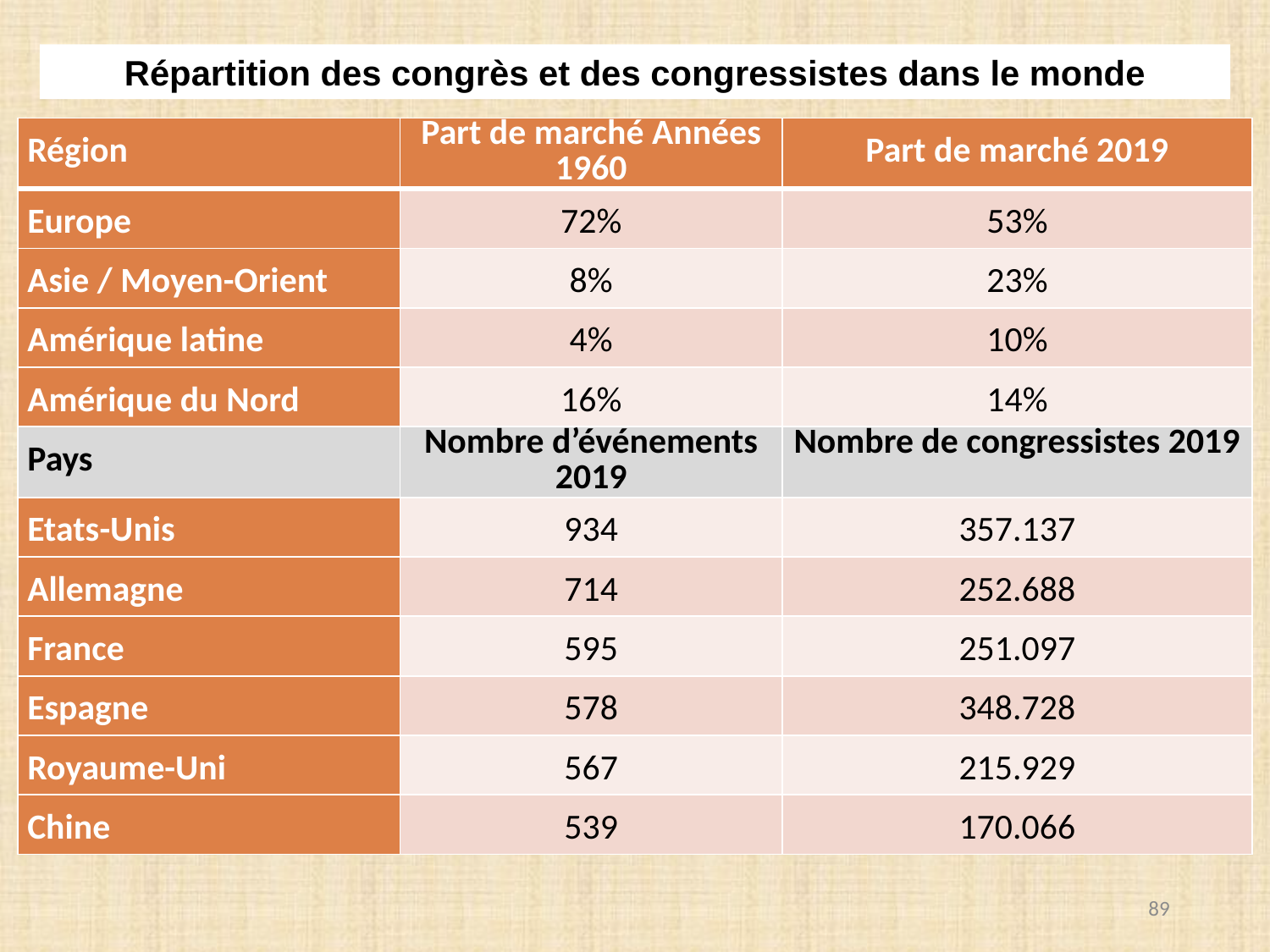

Répartition des congrès et des congressistes dans le monde
| Région | Part de marché Années 1960 | Part de marché 2019 |
| --- | --- | --- |
| Europe | 72% | 53% |
| Asie / Moyen-Orient | 8% | 23% |
| Amérique latine | 4% | 10% |
| Amérique du Nord | 16% | 14% |
| Pays | Nombre d’événements 2019 | Nombre de congressistes 2019 |
| Etats-Unis | 934 | 357.137 |
| Allemagne | 714 | 252.688 |
| France | 595 | 251.097 |
| Espagne | 578 | 348.728 |
| Royaume-Uni | 567 | 215.929 |
| Chine | 539 | 170.066 |
89